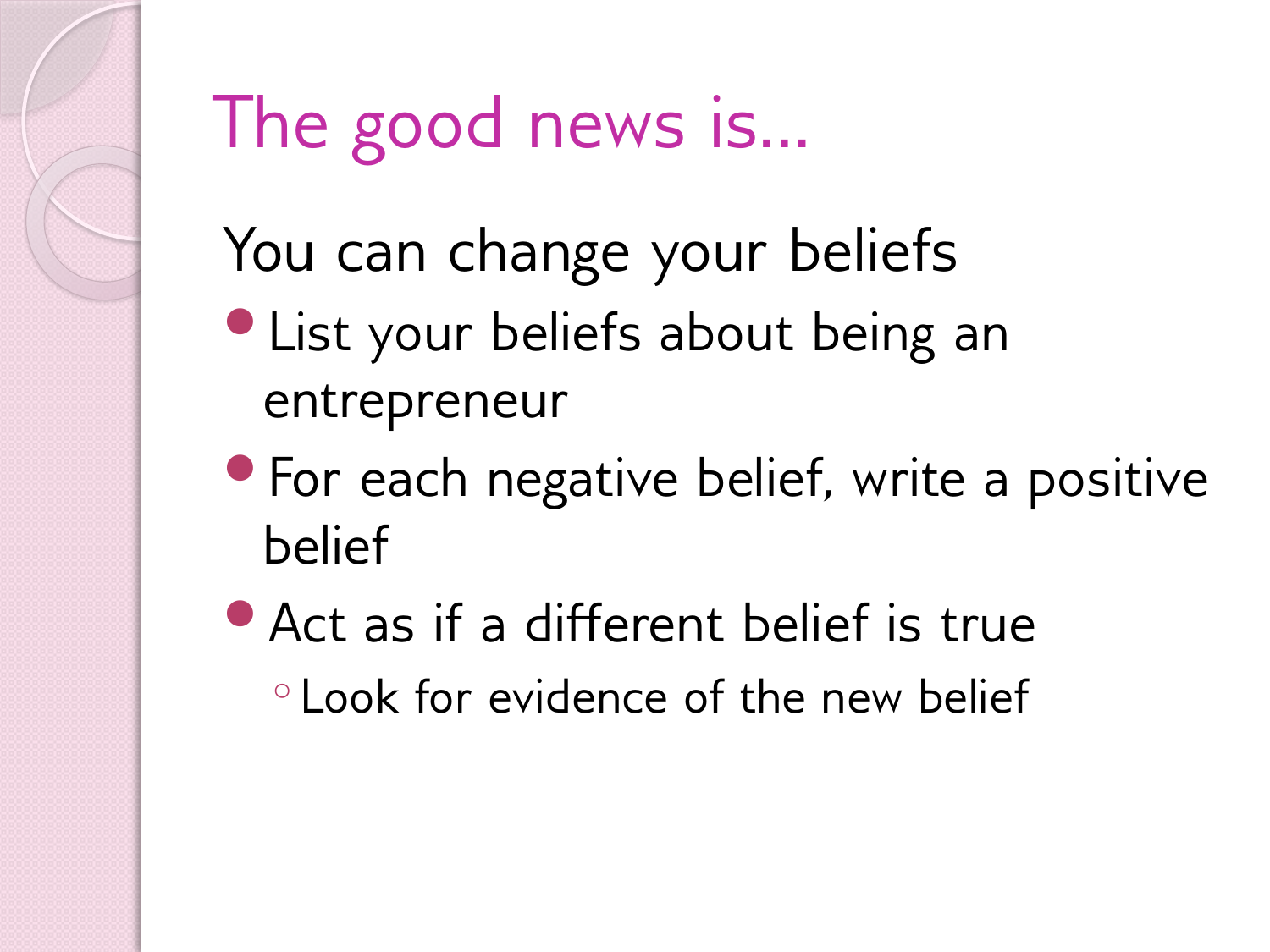

# The good news is…
You can change your beliefs
List your beliefs about being an entrepreneur
For each negative belief, write a positive belief
Act as if a different belief is true
Look for evidence of the new belief